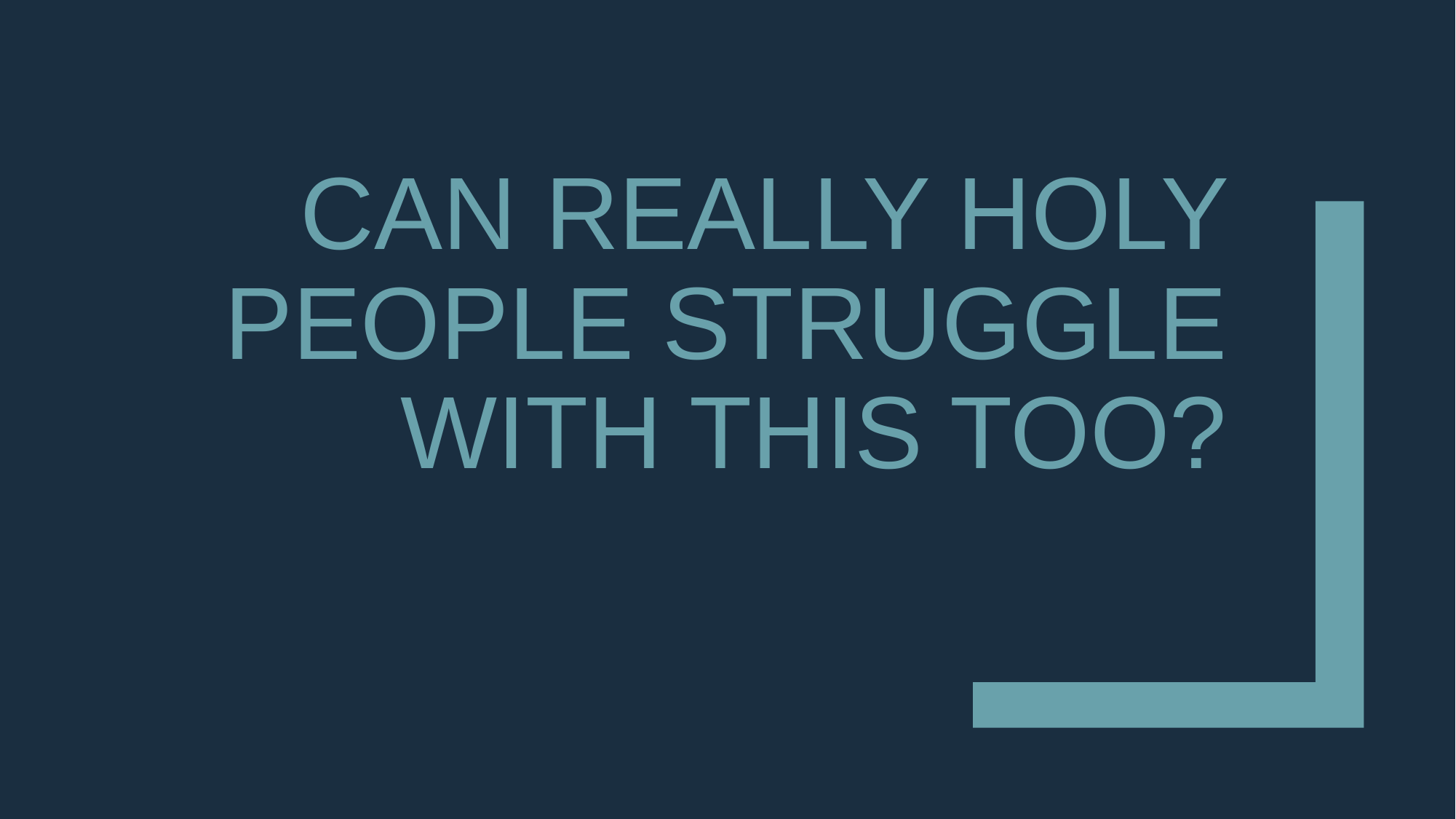

# Can really holy people struggle with this too?